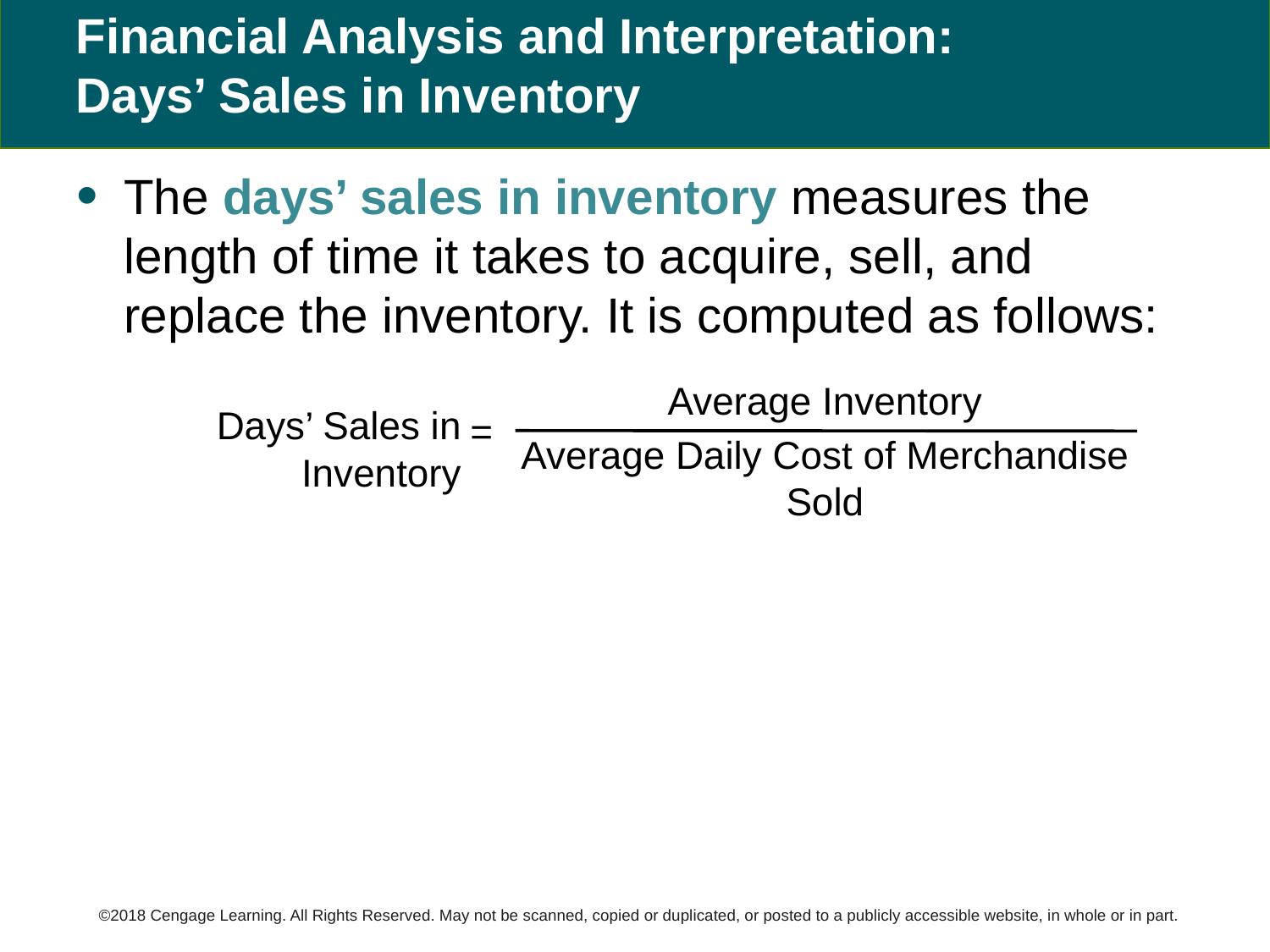

# Financial Analysis and Interpretation: Days’ Sales in Inventory
The days’ sales in inventory measures the length of time it takes to acquire, sell, and replace the inventory. It is computed as follows:
Average Inventory
Average Daily Cost of Merchandise Sold
Days’ Sales in Inventory

=
©2018 Cengage Learning. All Rights Reserved. May not be scanned, copied or duplicated, or posted to a publicly accessible website, in whole or in part.